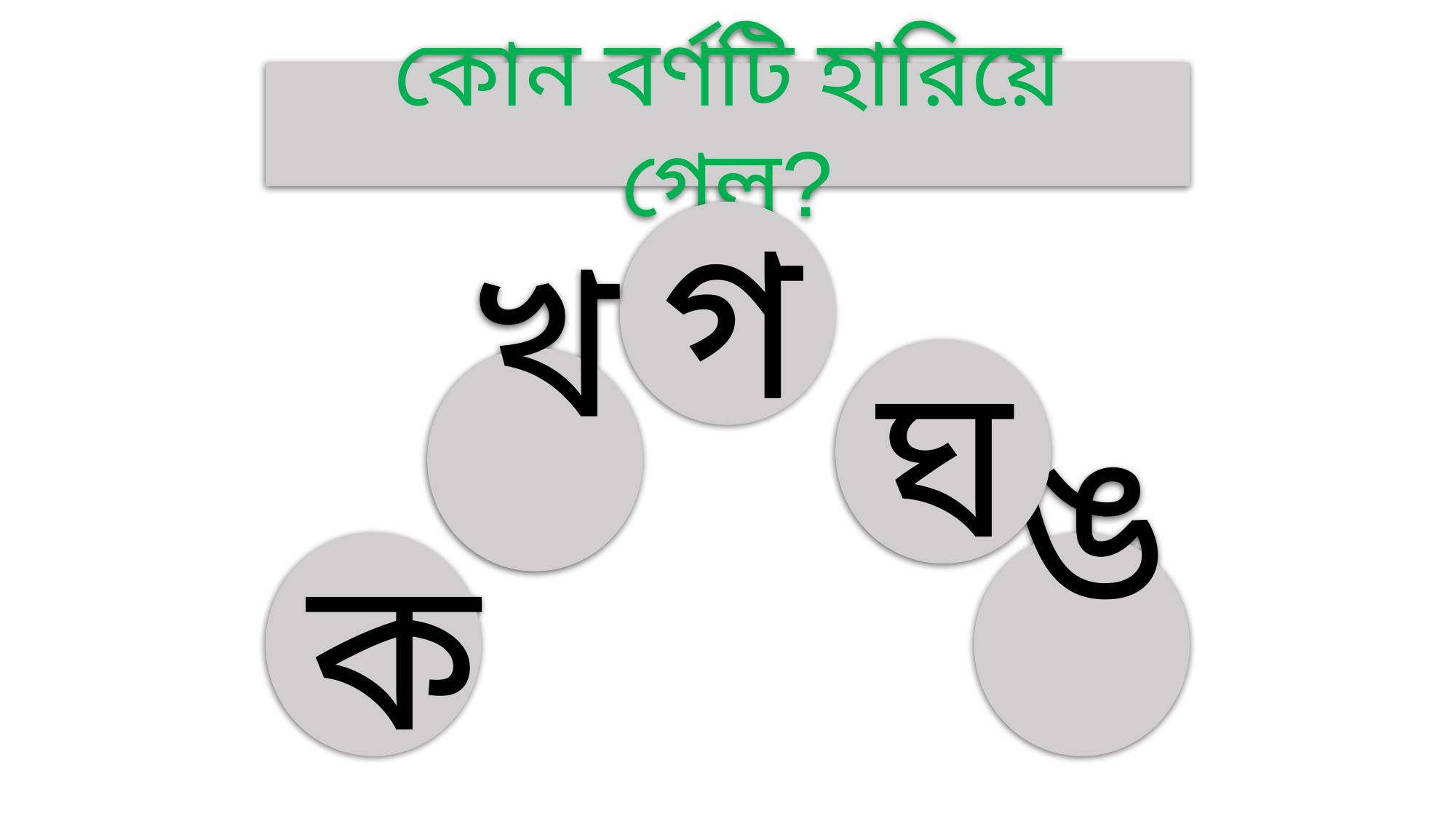

কোন বর্ণটি হারিয়ে গেল?
গ
ঘ
খ
ক
ঙ